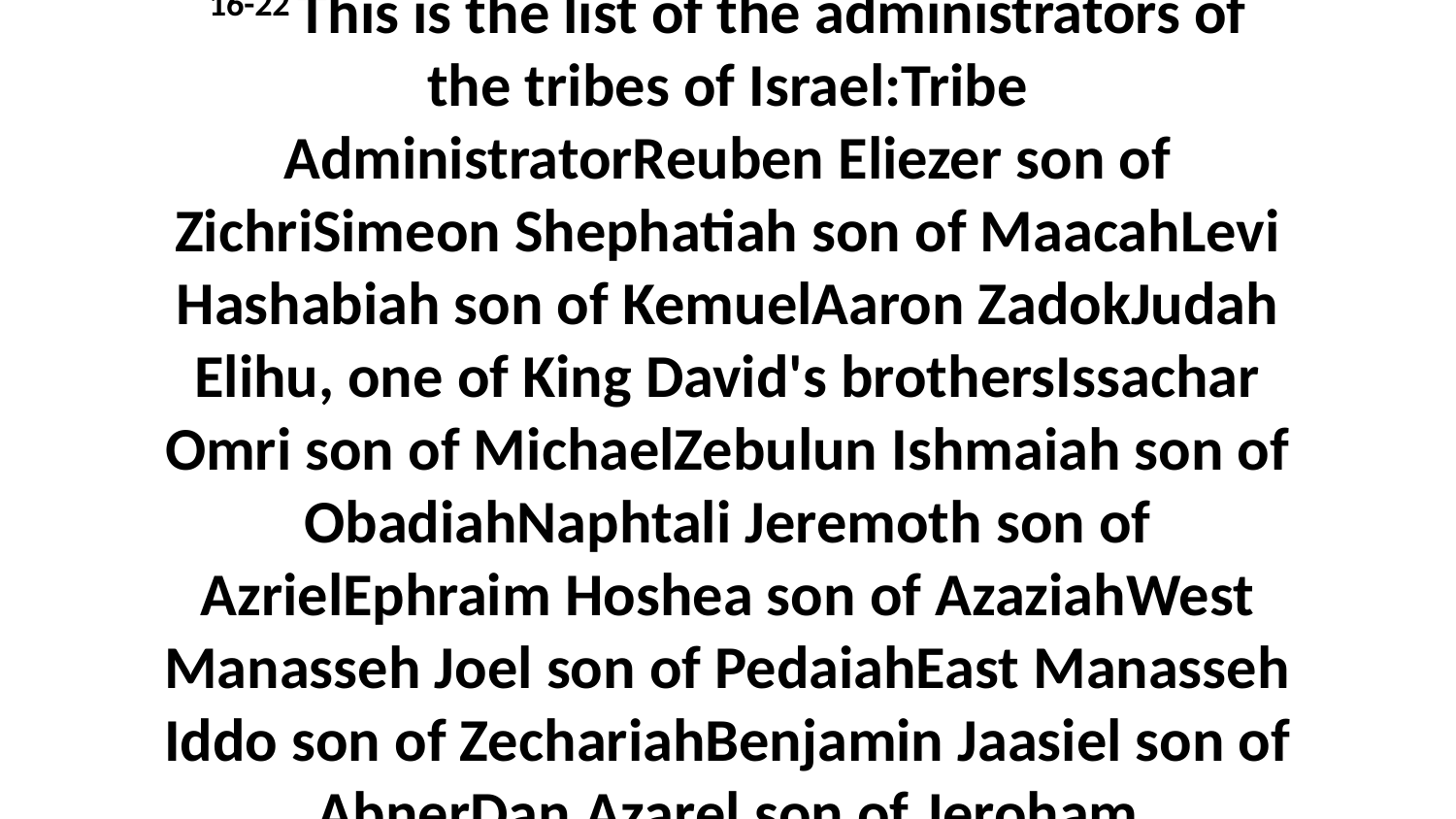

16-22 This is the list of the administrators of the tribes of Israel:Tribe AdministratorReuben Eliezer son of ZichriSimeon Shephatiah son of MaacahLevi Hashabiah son of KemuelAaron ZadokJudah Elihu, one of King David's brothersIssachar Omri son of MichaelZebulun Ishmaiah son of ObadiahNaphtali Jeremoth son of AzrielEphraim Hoshea son of AzaziahWest Manasseh Joel son of PedaiahEast Manasseh Iddo son of ZechariahBenjamin Jaasiel son of AbnerDan Azarel son of Jeroham